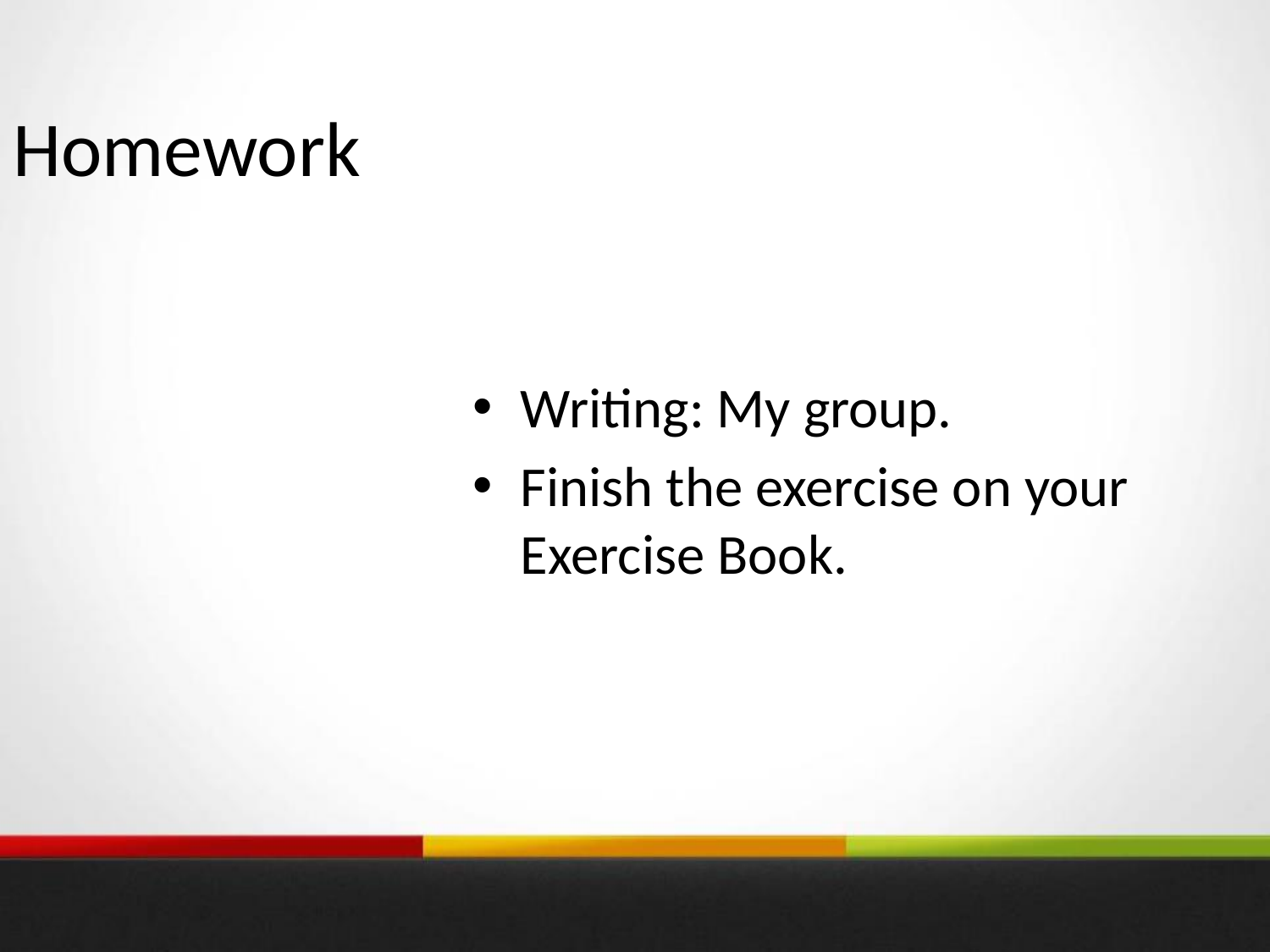

Homework

Writing: My group.
Finish the exercise on your Exercise Book.